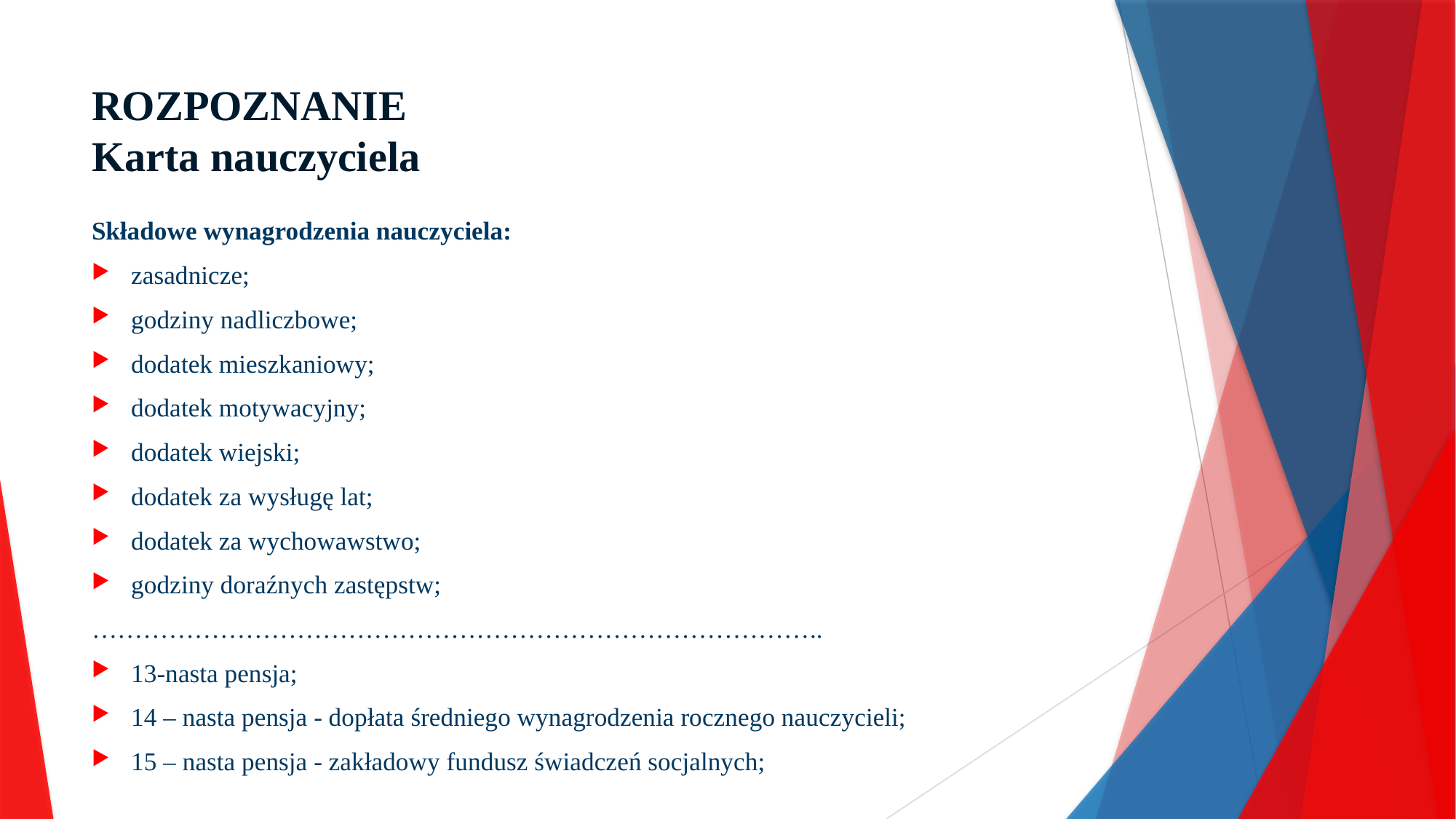

# ROZPOZNANIE Karta nauczyciela
Składowe wynagrodzenia nauczyciela:
zasadnicze;
godziny nadliczbowe;
dodatek mieszkaniowy;
dodatek motywacyjny;
dodatek wiejski;
dodatek za wysługę lat;
dodatek za wychowawstwo;
godziny doraźnych zastępstw;
…………………………………………………………………………..
13-nasta pensja;
14 – nasta pensja - dopłata średniego wynagrodzenia rocznego nauczycieli;
15 – nasta pensja - zakładowy fundusz świadczeń socjalnych;